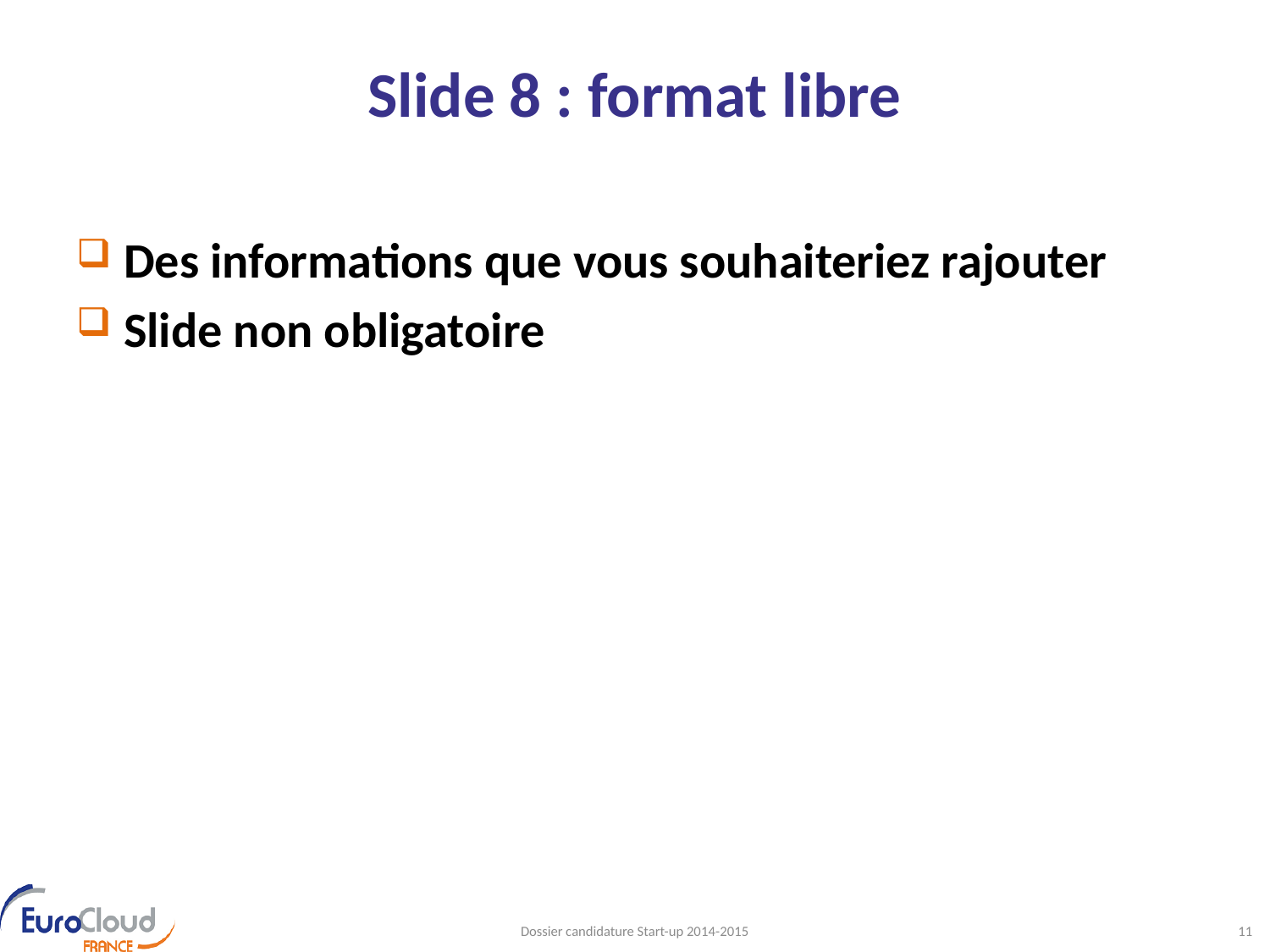

# Slide 8 : format libre
Des informations que vous souhaiteriez rajouter
Slide non obligatoire
Dossier candidature Start-up 2014-2015
11